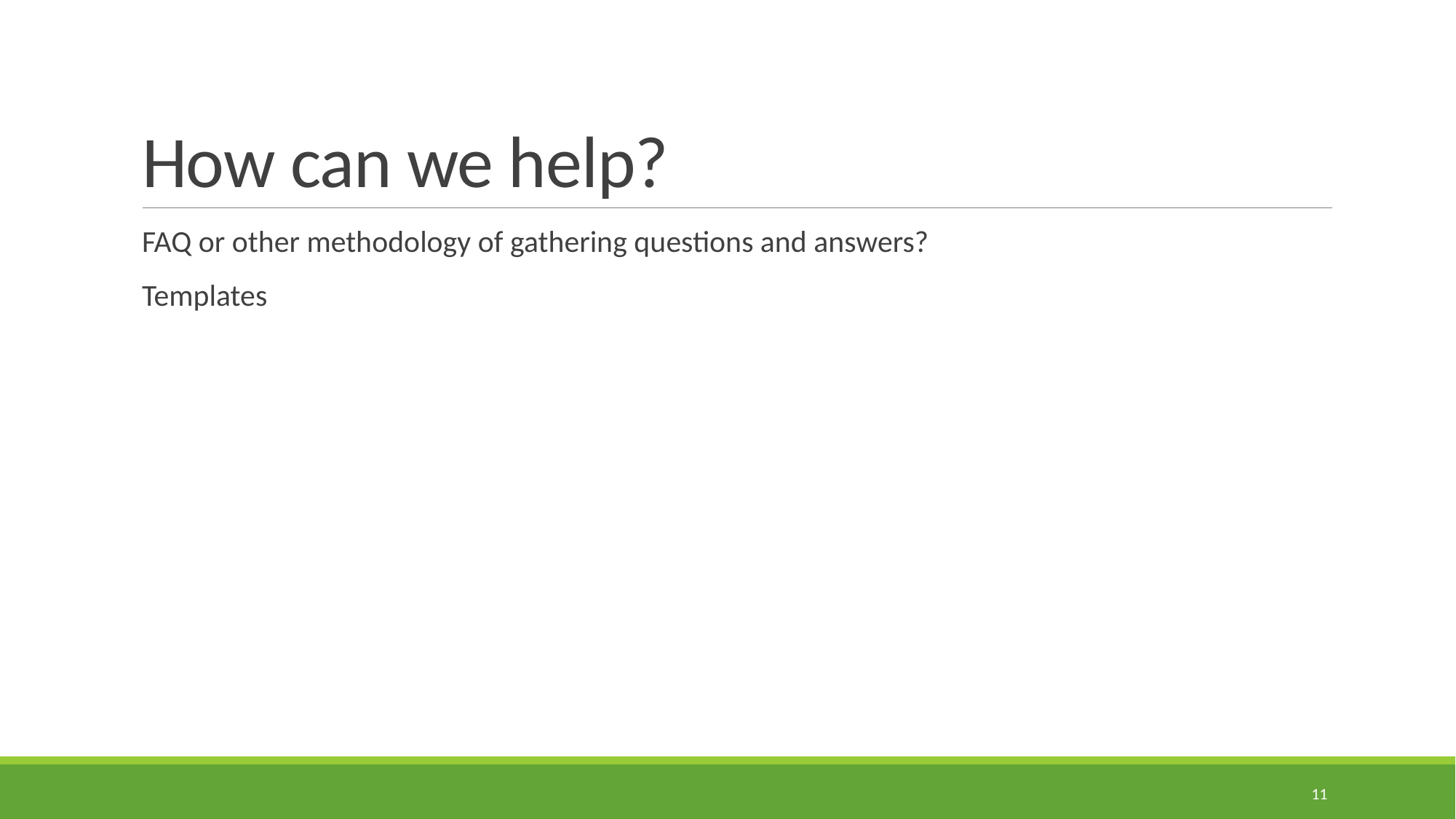

# How can we help?
FAQ or other methodology of gathering questions and answers?
Templates

11